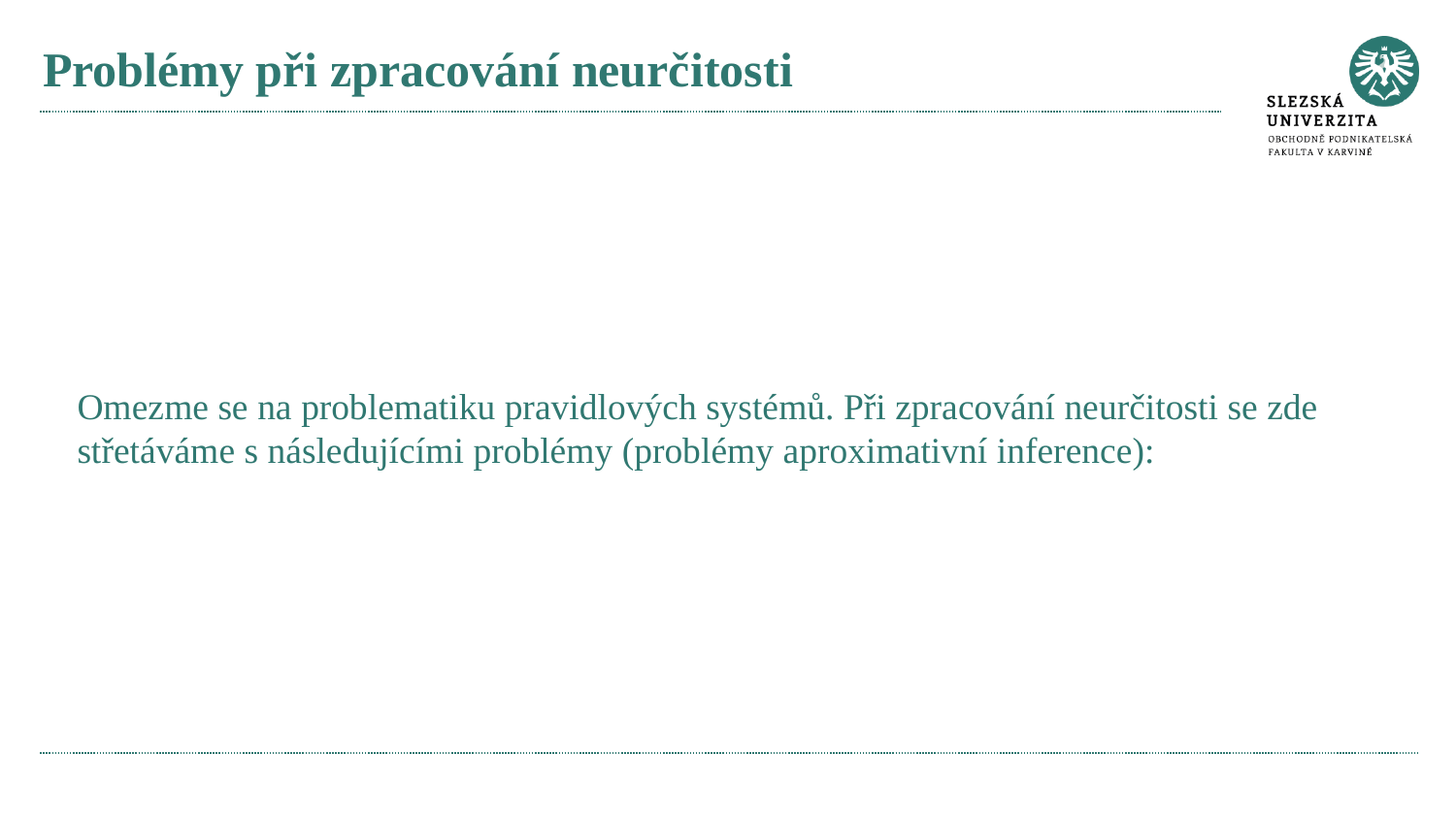

# Problémy při zpracování neurčitosti
Omezme se na problematiku pravidlových systémů. Při zpracování neurčitosti se zde střetáváme s následujícími problémy (problémy aproximativní inference):